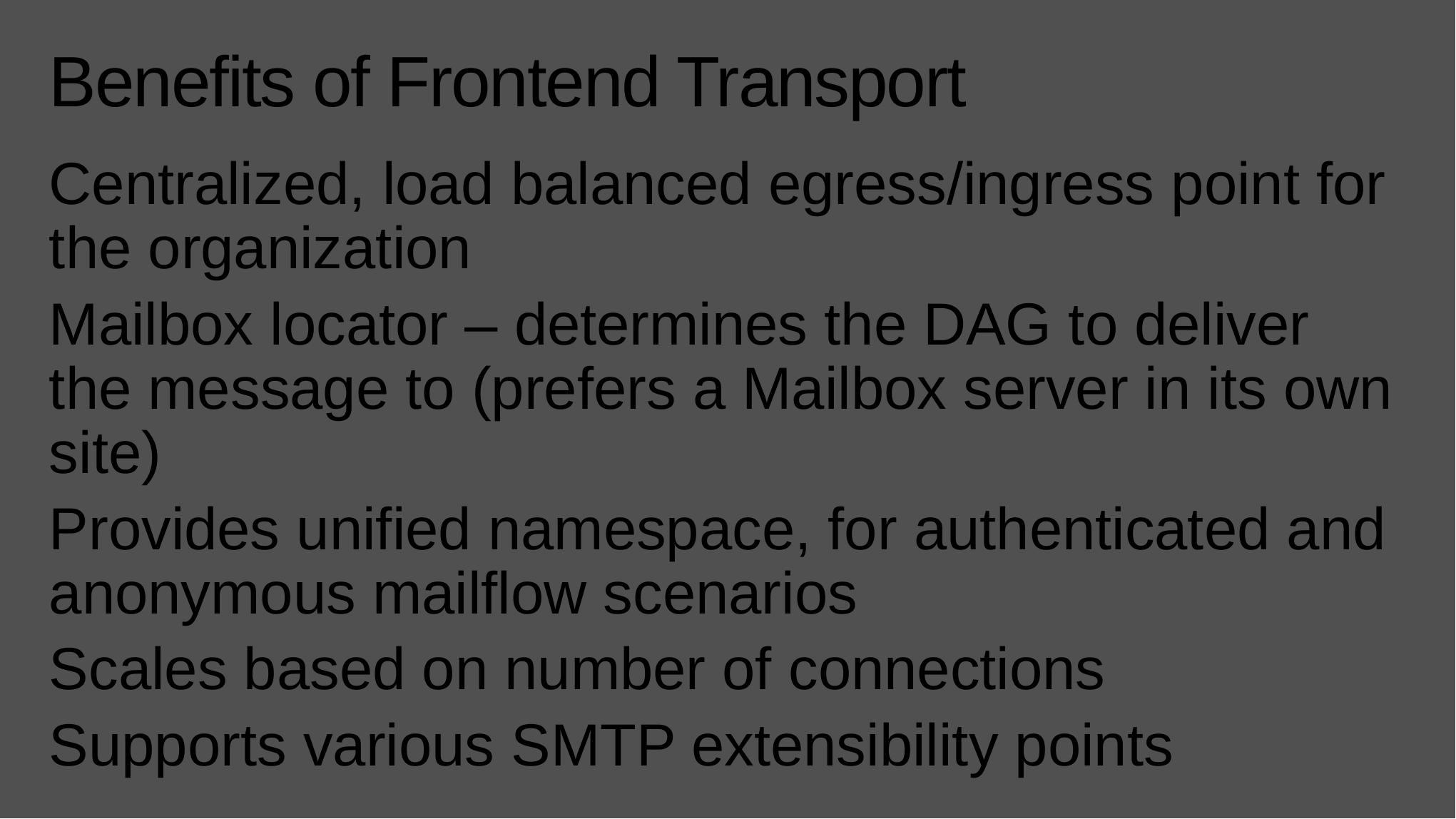

# Benefits of Frontend Transport
Centralized, load balanced egress/ingress point for the organization
Mailbox locator – determines the DAG to deliver the message to (prefers a Mailbox server in its own site)
Provides unified namespace, for authenticated and anonymous mailflow scenarios
Scales based on number of connections
Supports various SMTP extensibility points